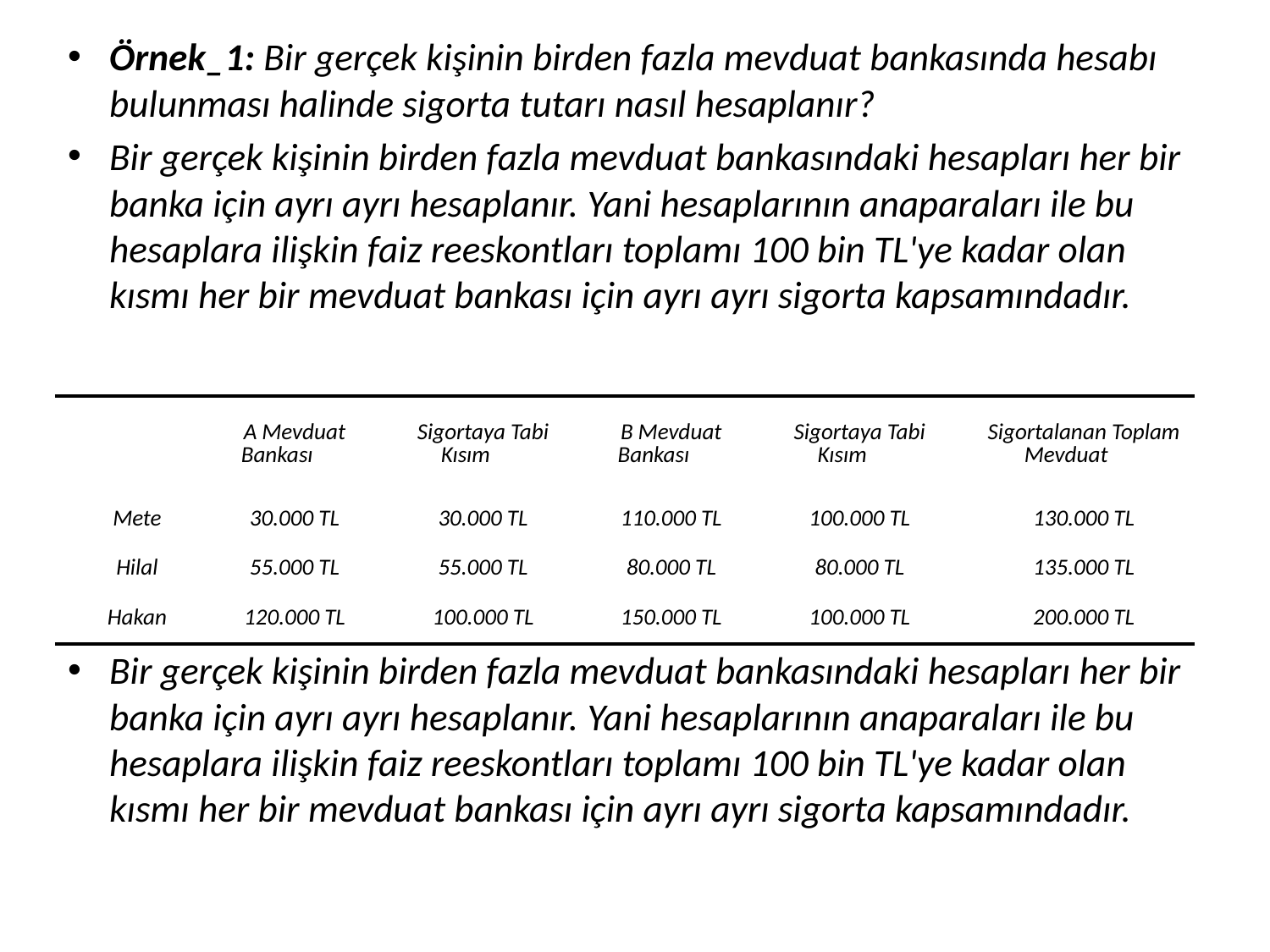

Örnek_1: Bir gerçek kişinin birden fazla mevduat bankasında hesabı bulunması halinde sigorta tutarı nasıl hesaplanır?
Bir gerçek kişinin birden fazla mevduat bankasındaki hesapları her bir banka için ayrı ayrı hesaplanır. Yani hesaplarının anaparaları ile bu hesaplara ilişkin faiz reeskontları toplamı 100 bin TL'ye kadar olan kısmı her bir mevduat bankası için ayrı ayrı sigorta kapsamındadır.

Bir gerçek kişinin birden fazla mevduat bankasındaki hesapları her bir banka için ayrı ayrı hesaplanır. Yani hesaplarının anaparaları ile bu hesaplara ilişkin faiz reeskontları toplamı 100 bin TL'ye kadar olan kısmı her bir mevduat bankası için ayrı ayrı sigorta kapsamındadır.

|  | A Mevduat Bankası | Sigortaya Tabi Kısım | B Mevduat Bankası | Sigortaya Tabi Kısım | Sigortalanan Toplam Mevduat |
| --- | --- | --- | --- | --- | --- |
| Mete | 30.000 TL | 30.000 TL | 110.000 TL | 100.000 TL | 130.000 TL |
| Hilal | 55.000 TL | 55.000 TL | 80.000 TL | 80.000 TL | 135.000 TL |
| Hakan | 120.000 TL | 100.000 TL | 150.000 TL | 100.000 TL | 200.000 TL |
|  |  |  |  |  |  |